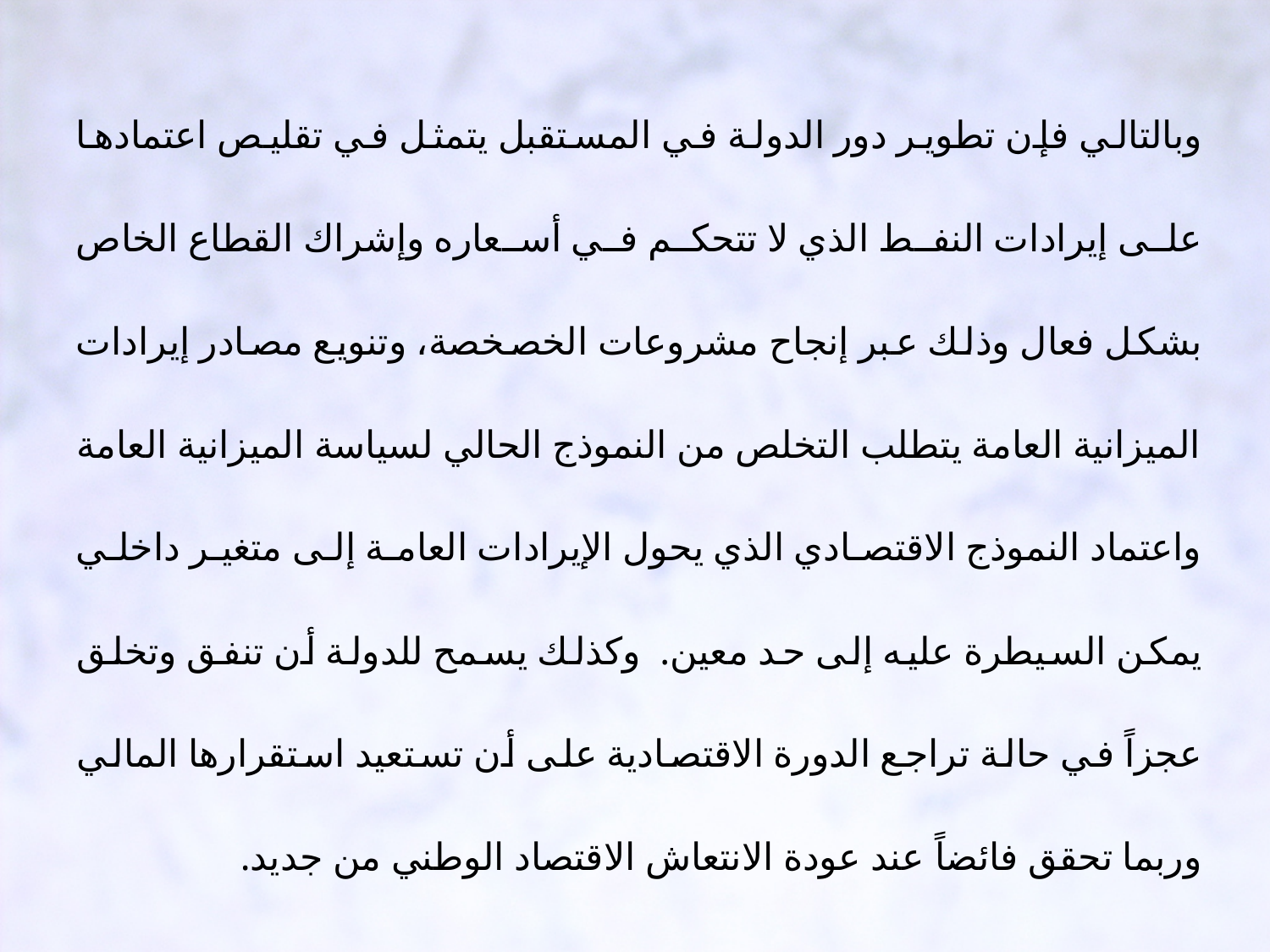

وبالتالي فإن تطوير دور الدولة في المستقبل يتمثل في تقليص اعتمادها على إيرادات النفط الذي لا تتحكم في أسعاره وإشراك القطاع الخاص بشكل فعال وذلك عبر إنجاح مشروعات الخصخصة، وتنويع مصادر إيرادات الميزانية العامة يتطلب التخلص من النموذج الحالي لسياسة الميزانية العامة واعتماد النموذج الاقتصادي الذي يحول الإيرادات العامة إلى متغير داخلي يمكن السيطرة عليه إلى حد معين.  وكذلك يسمح للدولة أن تنفق وتخلق عجزاً في حالة تراجع الدورة الاقتصادية على أن تستعيد استقرارها المالي وربما تحقق فائضاً عند عودة الانتعاش الاقتصاد الوطني من جديد.